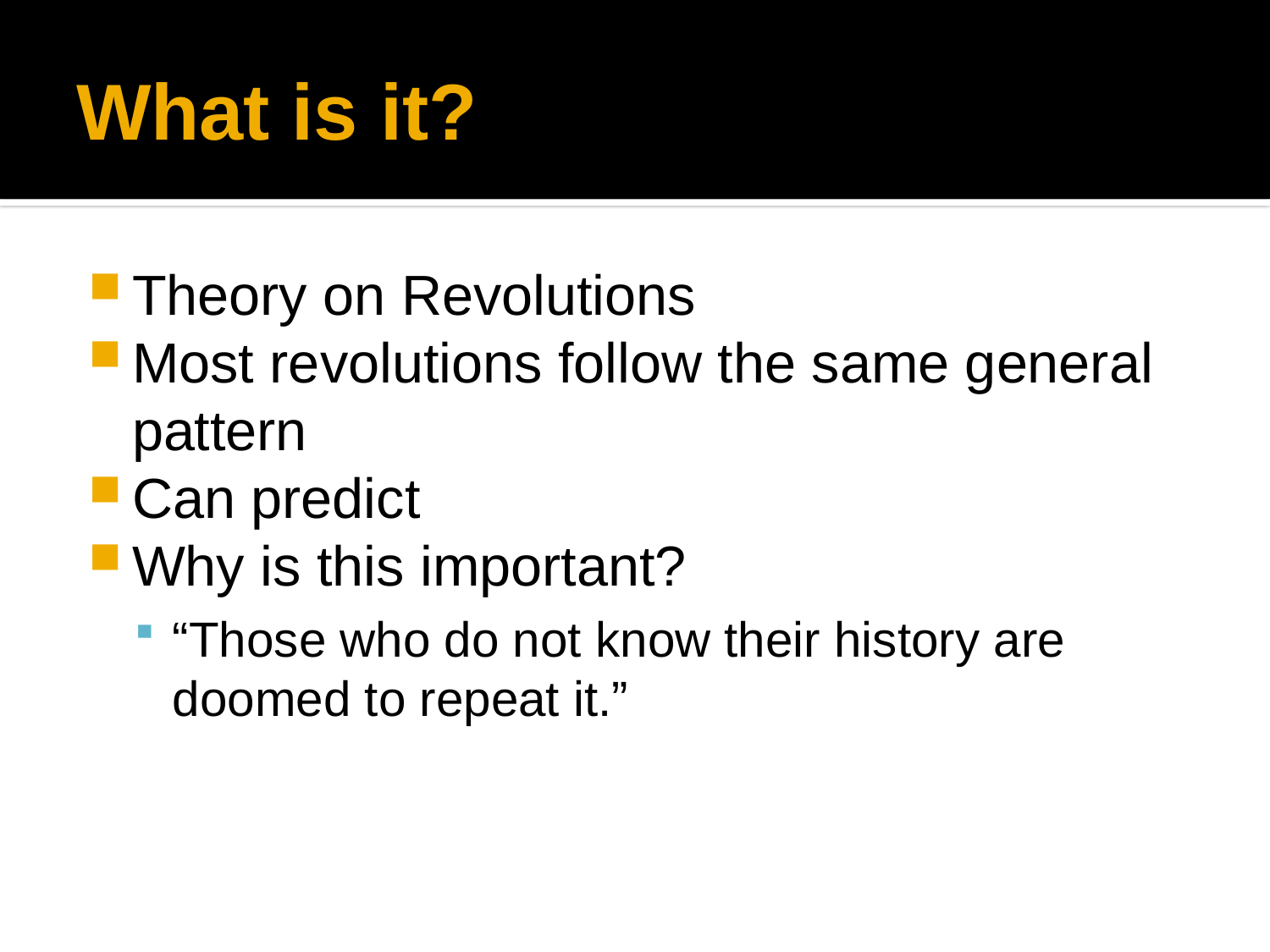

# What is it?
Theory on Revolutions
Most revolutions follow the same general pattern
Can predict
Why is this important?
“Those who do not know their history are doomed to repeat it.”